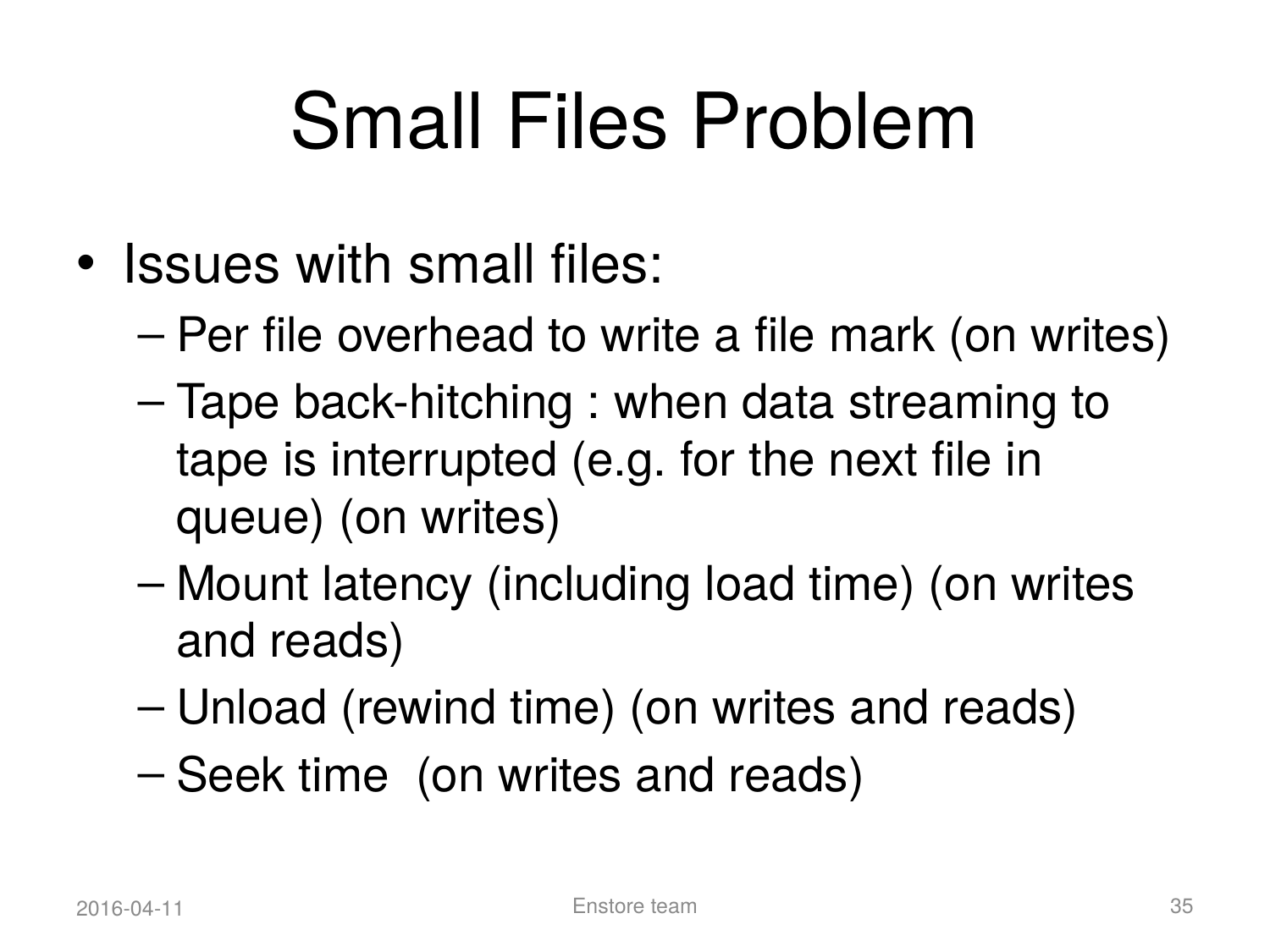

# Small Files Problem
Issues with small files:
Per file overhead to write a file mark (on writes)
Tape back-hitching : when data streaming to tape is interrupted (e.g. for the next file in queue) (on writes)
Mount latency (including load time) (on writes and reads)
Unload (rewind time) (on writes and reads)
Seek time  (on writes and reads)

2016-04-11
Enstore team
35